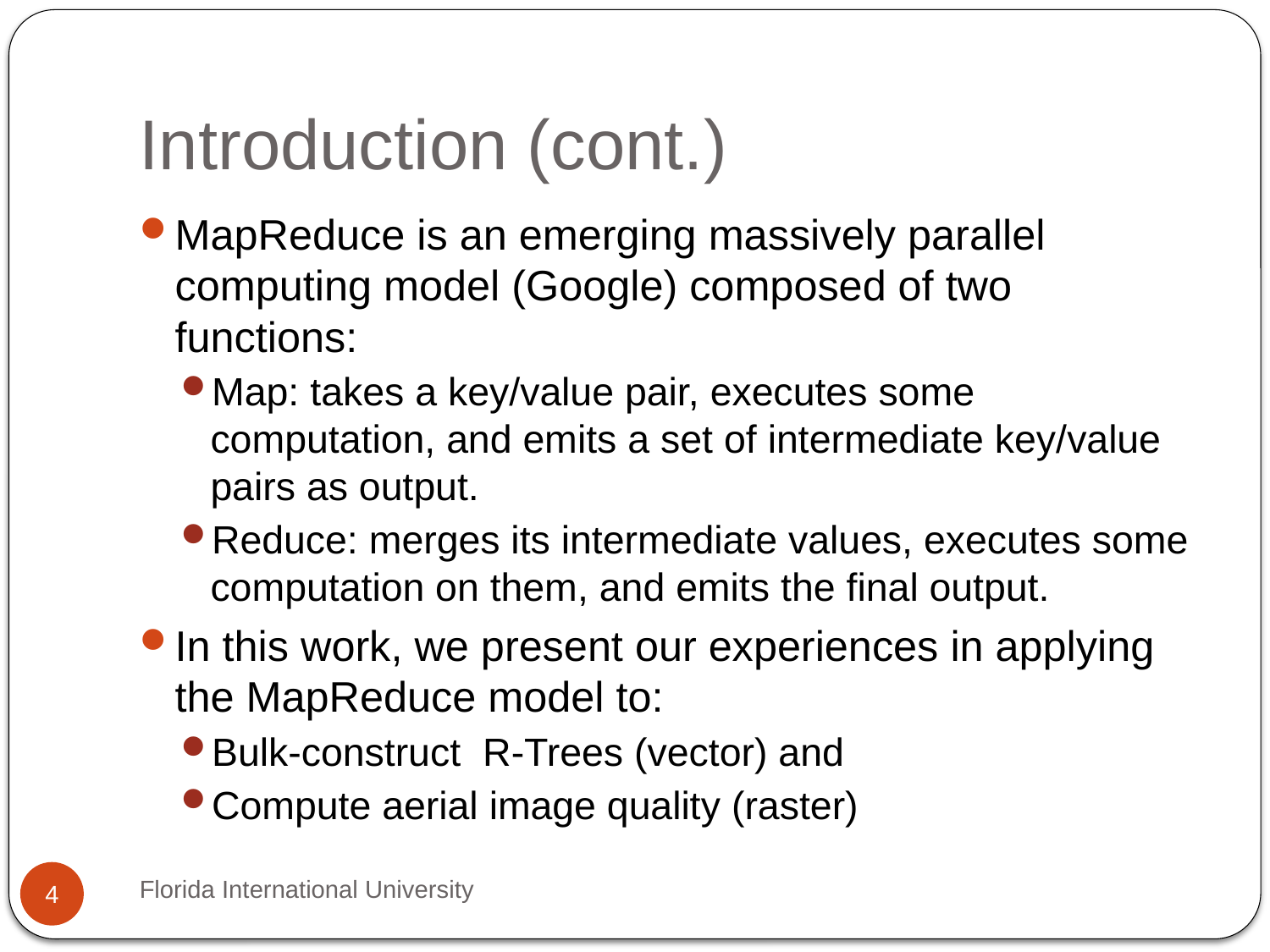

# Introduction (cont.)
MapReduce is an emerging massively parallel computing model (Google) composed of two functions:
Map: takes a key/value pair, executes some computation, and emits a set of intermediate key/value pairs as output.
Reduce: merges its intermediate values, executes some computation on them, and emits the final output.
In this work, we present our experiences in applying the MapReduce model to:
Bulk-construct  R-Trees (vector) and
Compute aerial image quality (raster)

Florida International University
4